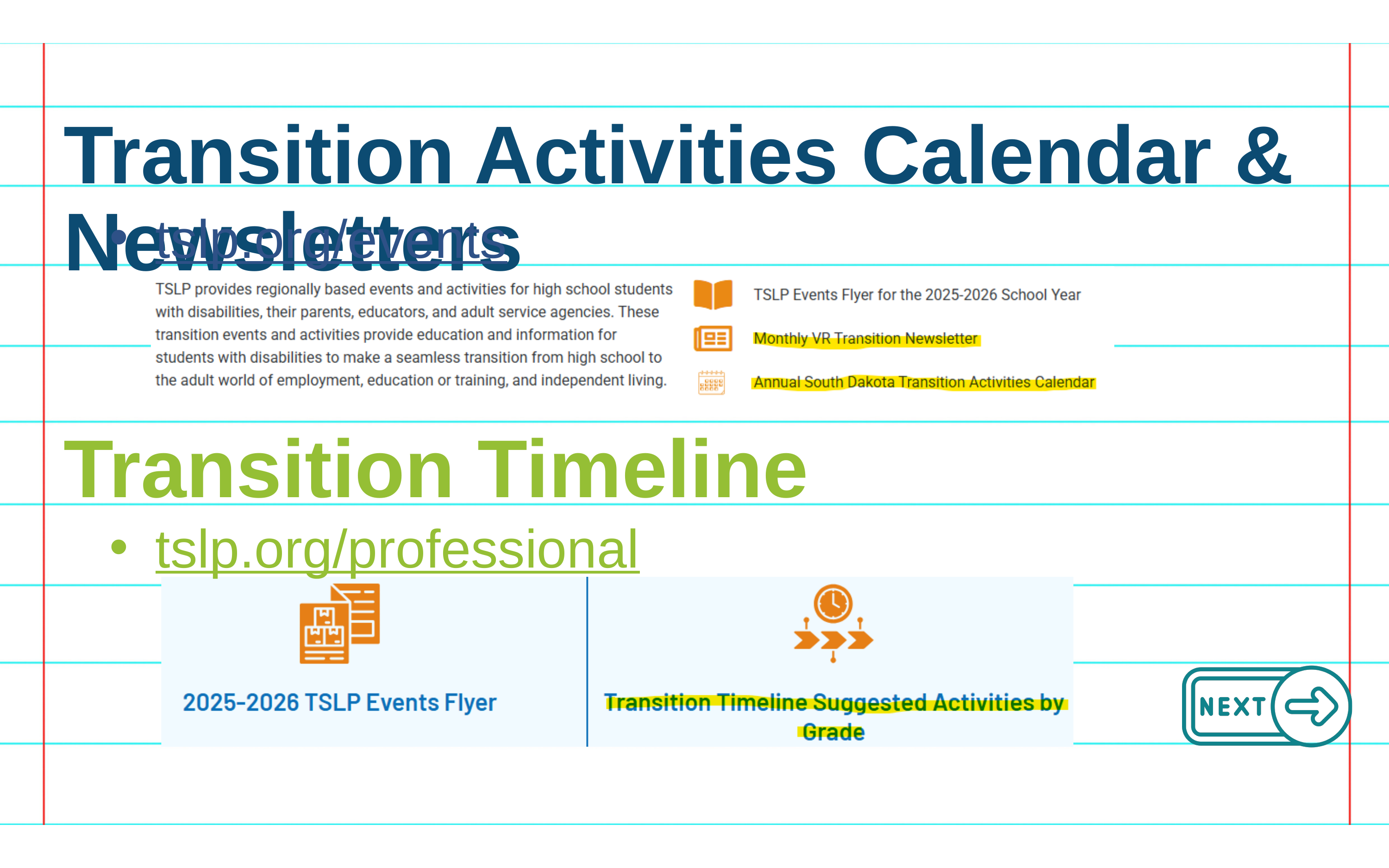

Transition Activities Calendar & Newsletters
tslp.org/events

Transition Timeline
tslp.org/professional